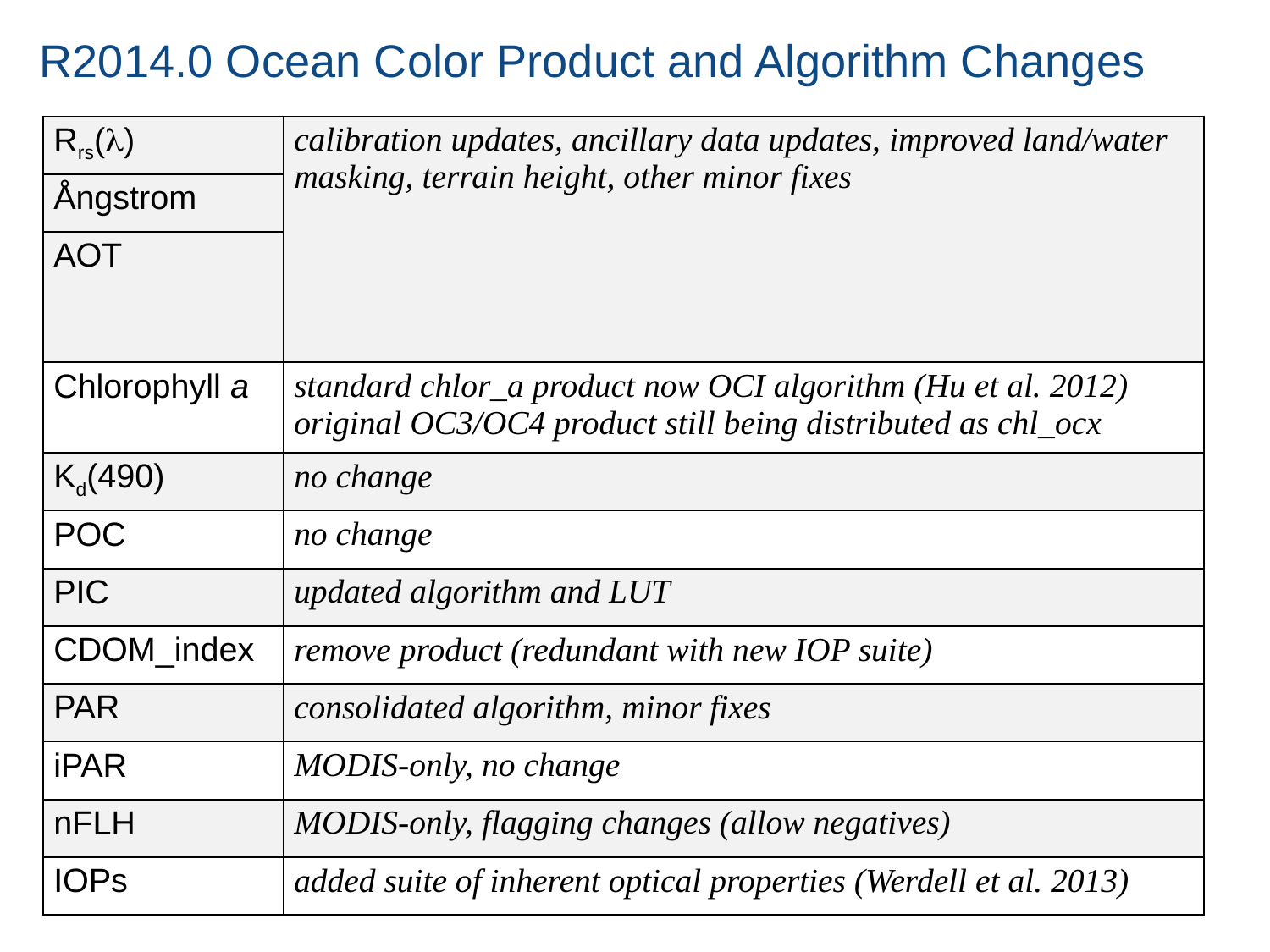

R2014.0 Ocean Color Product and Algorithm Changes

| Rrs(λ) | calibration updates, ancillary data updates, improved land/water masking, terrain height, other minor fixes |
| --- | --- |
| Ångstrom |  |
| AOT |  |
| Chlorophyll a | standard chlor\_a product now OCI algorithm (Hu et al. 2012) original OC3/OC4 product still being distributed as chl\_ocx |
| Kd(490) | no change |
| POC | no change |
| PIC | updated algorithm and LUT |
| CDOM\_index | remove product (redundant with new IOP suite) |
| PAR | consolidated algorithm, minor fixes |
| iPAR | MODIS-only, no change |
| nFLH | MODIS-only, flagging changes (allow negatives) |
| IOPs | added suite of inherent optical properties (Werdell et al. 2013) |